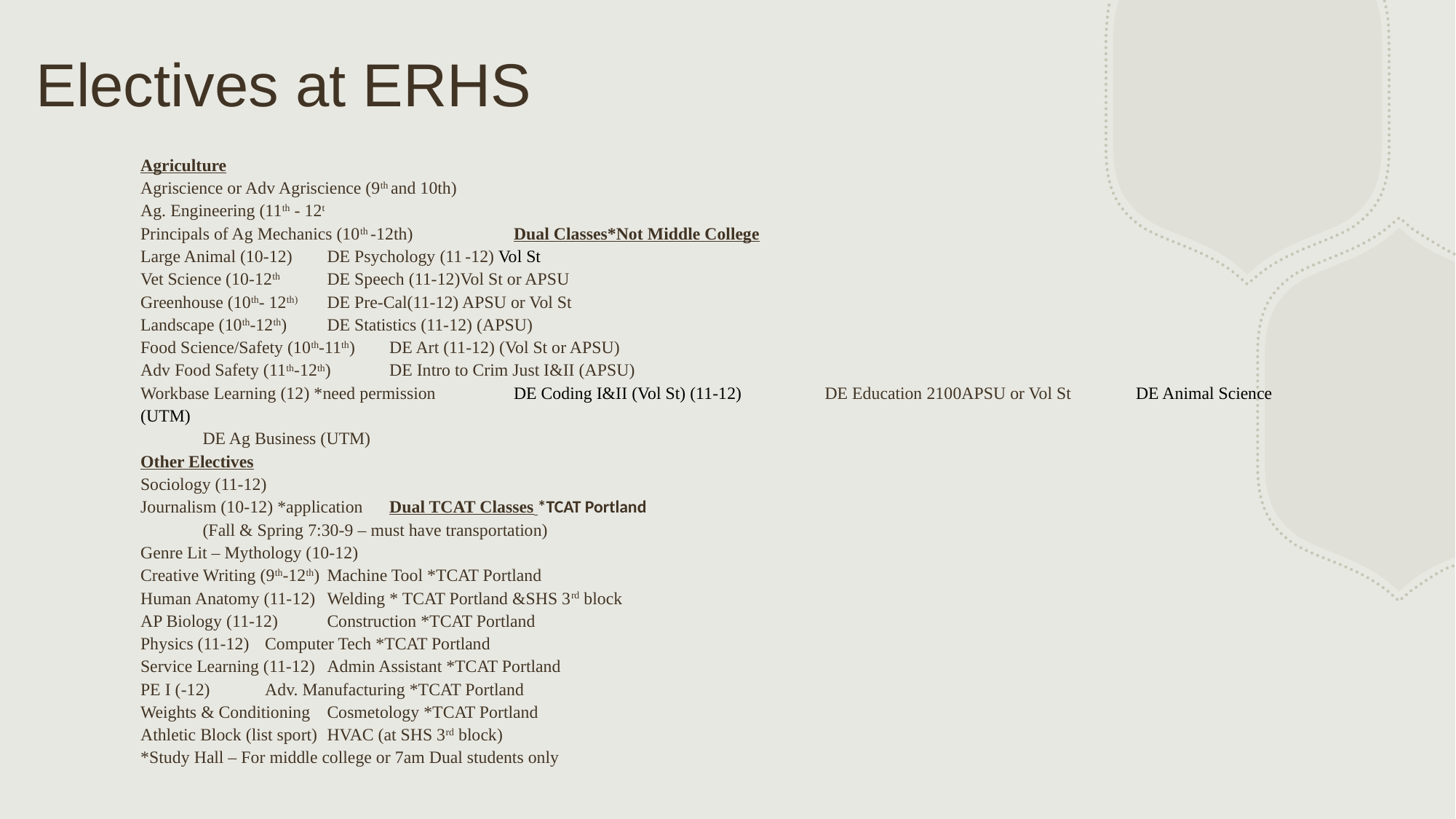

# Electives at ERHS
Agriculture
Agriscience or Adv Agriscience (9th and 10th)
Ag. Engineering (11th - 12t
Principals of Ag Mechanics (10th -12th)				Dual Classes*Not Middle College
Large Animal (10-12)					DE Psychology (11 -12) Vol St
Vet Science (10-12th					DE Speech (11-12)Vol St or APSU
Greenhouse (10th- 12th)					DE Pre-Cal(11-12) APSU or Vol St
Landscape (10th-12th)					DE Statistics (11-12) (APSU)
Food Science/Safety (10th-11th)					DE Art (11-12) (Vol St or APSU)
Adv Food Safety (11th-12th)					DE Intro to Crim Just I&II (APSU)
Workbase Learning (12) *need permission				DE Coding I&II (Vol St) (11-12)																		DE Education 2100APSU or Vol St																		DE Animal Science (UTM)
																DE Ag Business (UTM)
Other Electives
Sociology (11-12)
Journalism (10-12) *application					Dual TCAT Classes *TCAT Portland
						(Fall & Spring 7:30-9 – must have transportation)
Genre Lit – Mythology (10-12)
Creative Writing (9th-12th)					Machine Tool *TCAT Portland
Human Anatomy (11-12) 					Welding * TCAT Portland &SHS 3rd block
AP Biology (11-12)					Construction *TCAT Portland
Physics (11-12)																Computer Tech *TCAT Portland
Service Learning (11-12)					Admin Assistant *TCAT Portland
PE I (-12)																Adv. Manufacturing *TCAT Portland
Weights & Conditioning															Cosmetology *TCAT Portland
Athletic Block (list sport)					HVAC (at SHS 3rd block)
*Study Hall – For middle college or 7am Dual students only